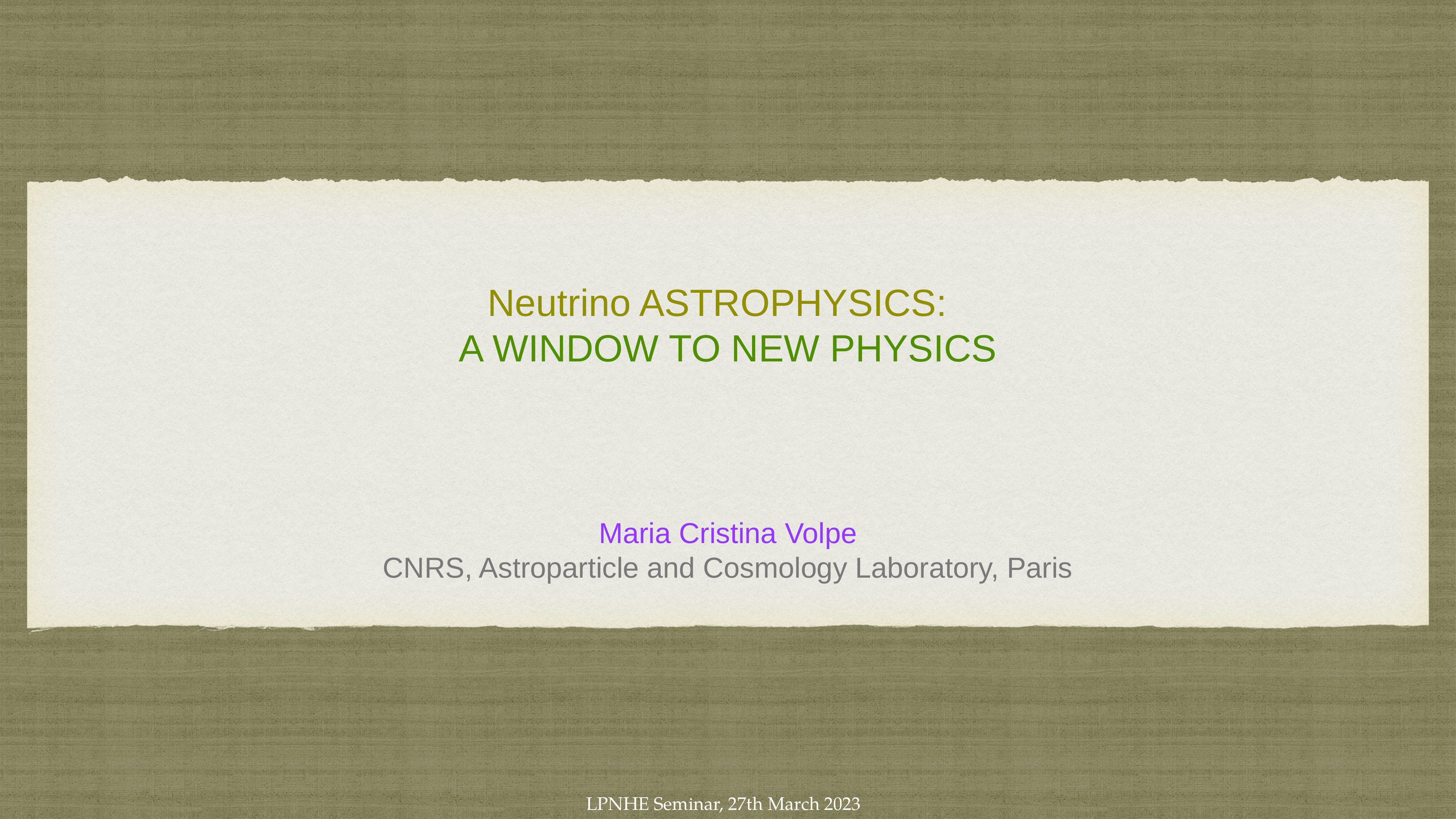

Neutrino ASTROPHYSICS:
A WINDOW TO NEW PHYSICS

Maria Cristina Volpe
CNRS, Astroparticle and Cosmology Laboratory, Paris

LPNHE Seminar, 27th March 2023